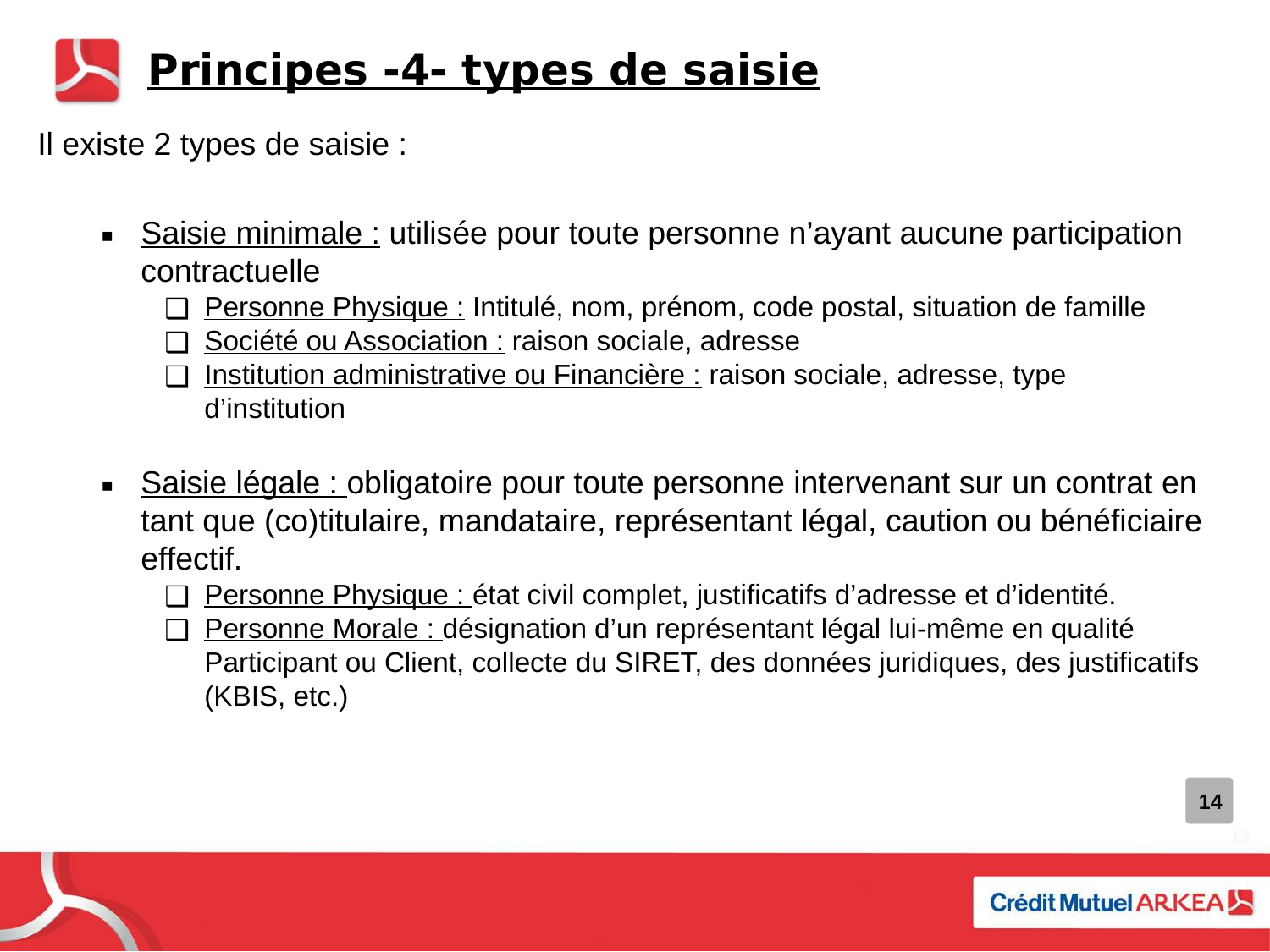

Principes -4- types de saisie
Il existe 2 types de saisie :

Saisie minimale : utilisée pour toute personne n’ayant aucune participation contractuelle
Personne Physique : Intitulé, nom, prénom, code postal, situation de famille
Société ou Association : raison sociale, adresse
Institution administrative ou Financière : raison sociale, adresse, type d’institution

Saisie légale : obligatoire pour toute personne intervenant sur un contrat en tant que (co)titulaire, mandataire, représentant légal, caution ou bénéficiaire effectif.
Personne Physique : état civil complet, justificatifs d’adresse et d’identité.
Personne Morale : désignation d’un représentant légal lui-même en qualité Participant ou Client, collecte du SIRET, des données juridiques, des justificatifs (KBIS, etc.)

14